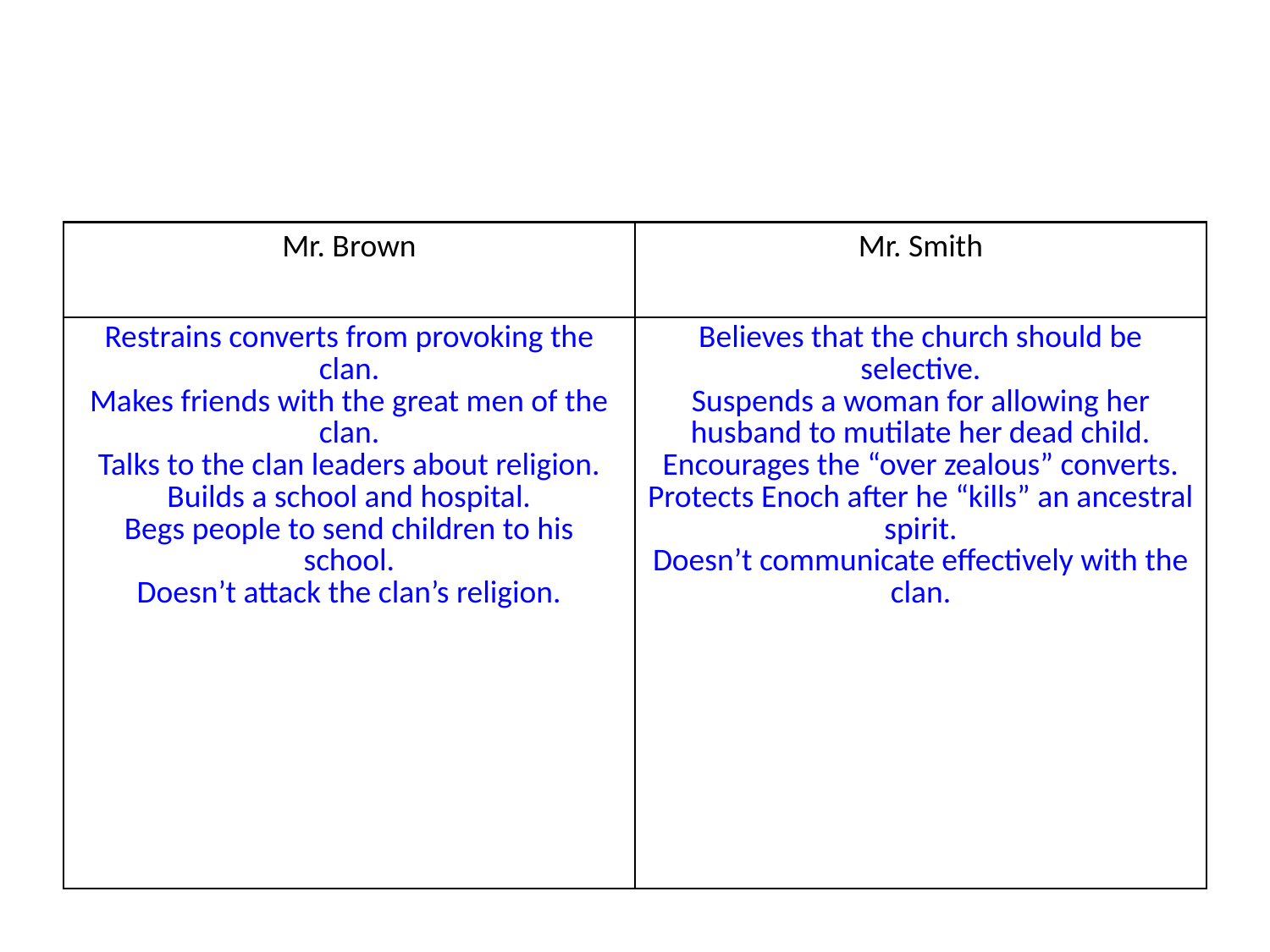

#
| Mr. Brown | Mr. Smith |
| --- | --- |
| Restrains converts from provoking the clan. Makes friends with the great men of the clan. Talks to the clan leaders about religion. Builds a school and hospital. Begs people to send children to his school. Doesn’t attack the clan’s religion. | Believes that the church should be selective. Suspends a woman for allowing her husband to mutilate her dead child. Encourages the “over zealous” converts. Protects Enoch after he “kills” an ancestral spirit. Doesn’t communicate effectively with the clan. |